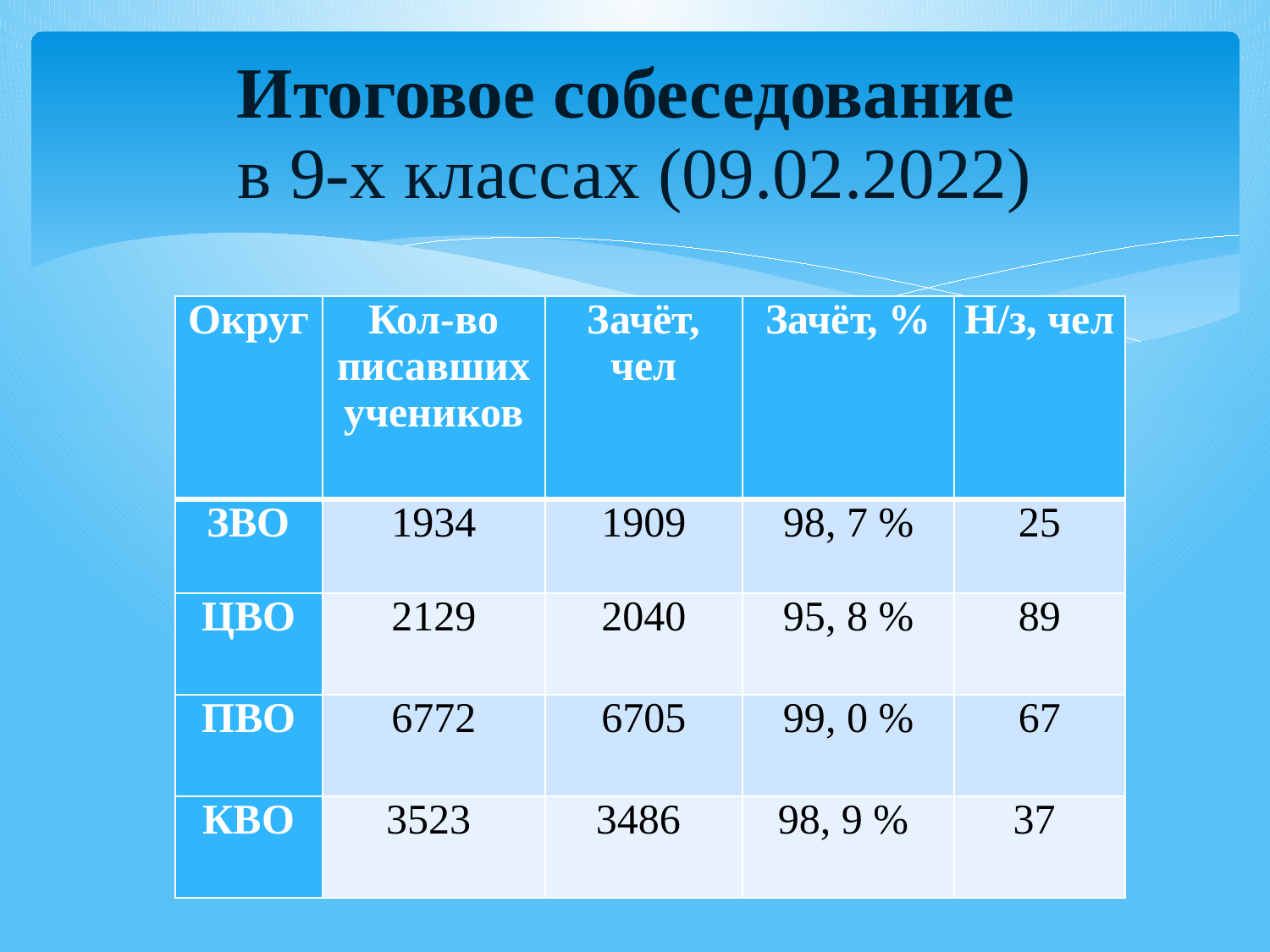

# Итоговое собеседование в 9-х классах (09.02.2022)
| Округ | Кол-во писавших учеников | Зачёт, чел | Зачёт, % | Н/з, чел |
| --- | --- | --- | --- | --- |
| ЗВО | 1934 | 1909 | 98, 7 % | 25 |
| ЦВО | 2129 | 2040 | 95, 8 % | 89 |
| ПВО | 6772 | 6705 | 99, 0 % | 67 |
| КВО | 3523 | 3486 | 98, 9 % | 37 |